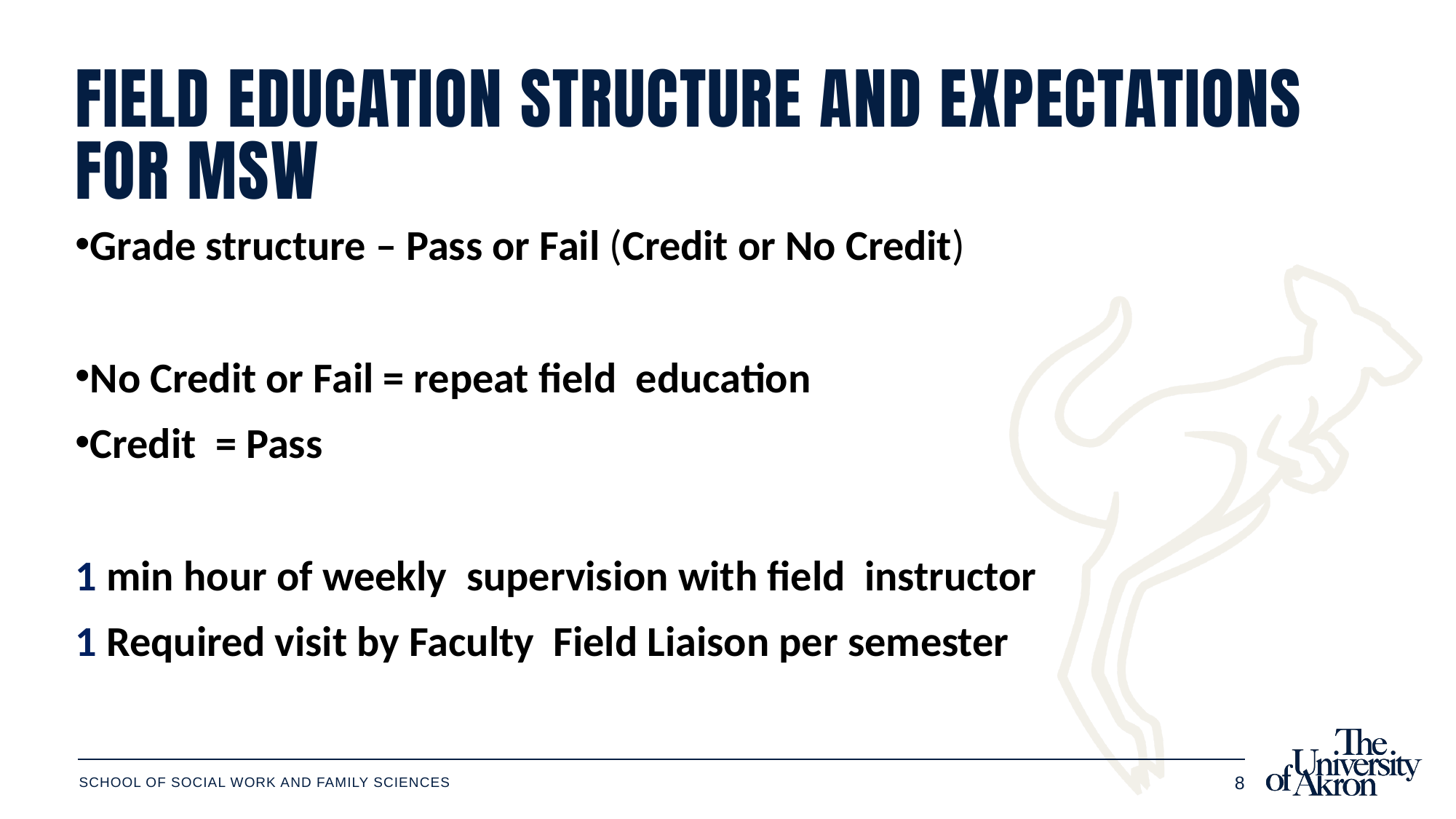

# Field Education Structure and expectations for MSW
Grade structure – Pass or Fail​ (Credit or No Credit​)

No Credit or Fail = repeat field  education​
Credit  = Pass​

1 min hour of weekly  supervision with field  instructor​
1 Required visit by Faculty  Field Liaison per semester

School of Social Work and Family Sciences